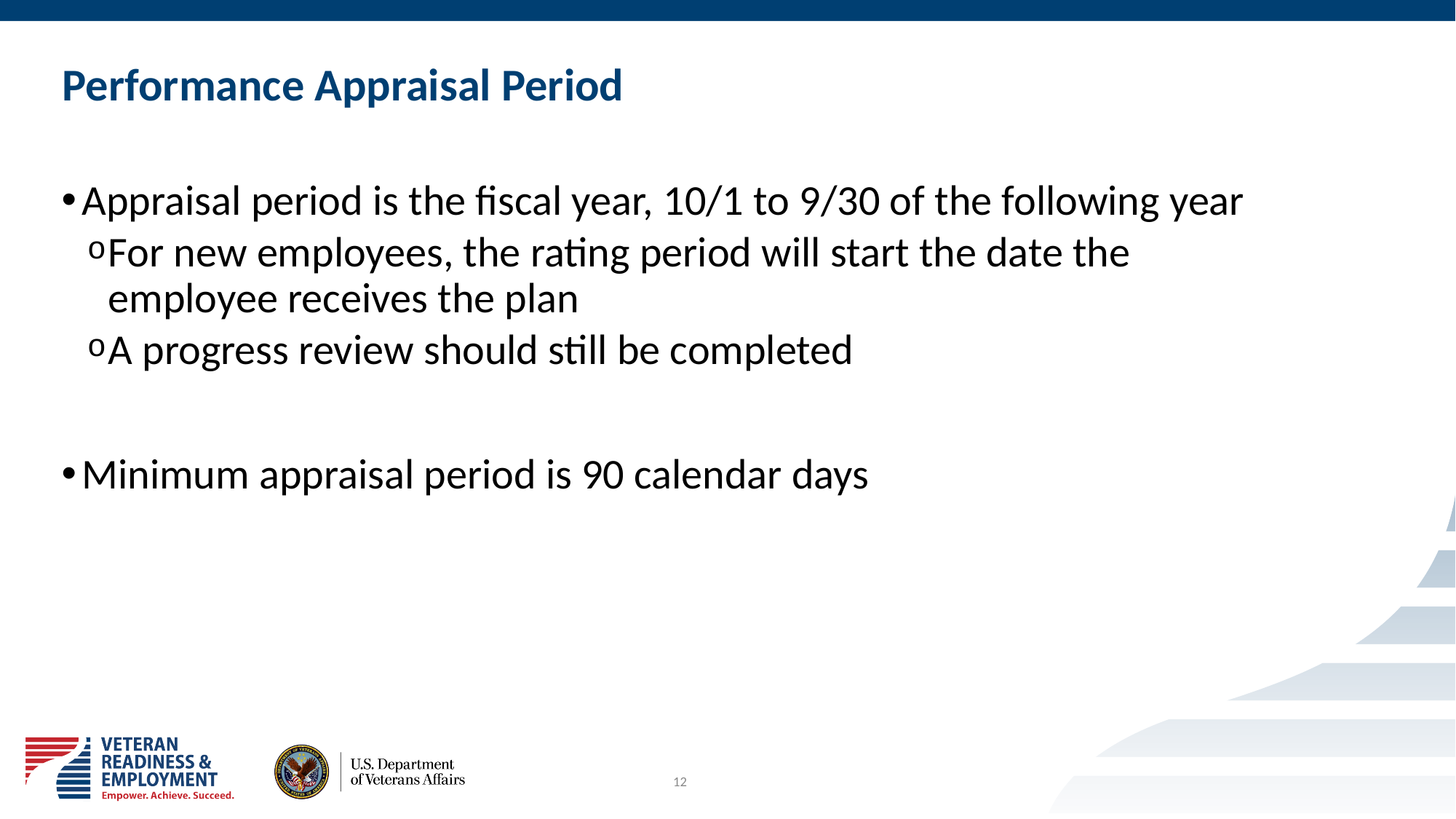

# Performance Appraisal Period
Appraisal period is the fiscal year, 10/1 to 9/30 of the following year
For new employees, the rating period will start the date the employee receives the plan
A progress review should still be completed

Minimum appraisal period is 90 calendar days

12